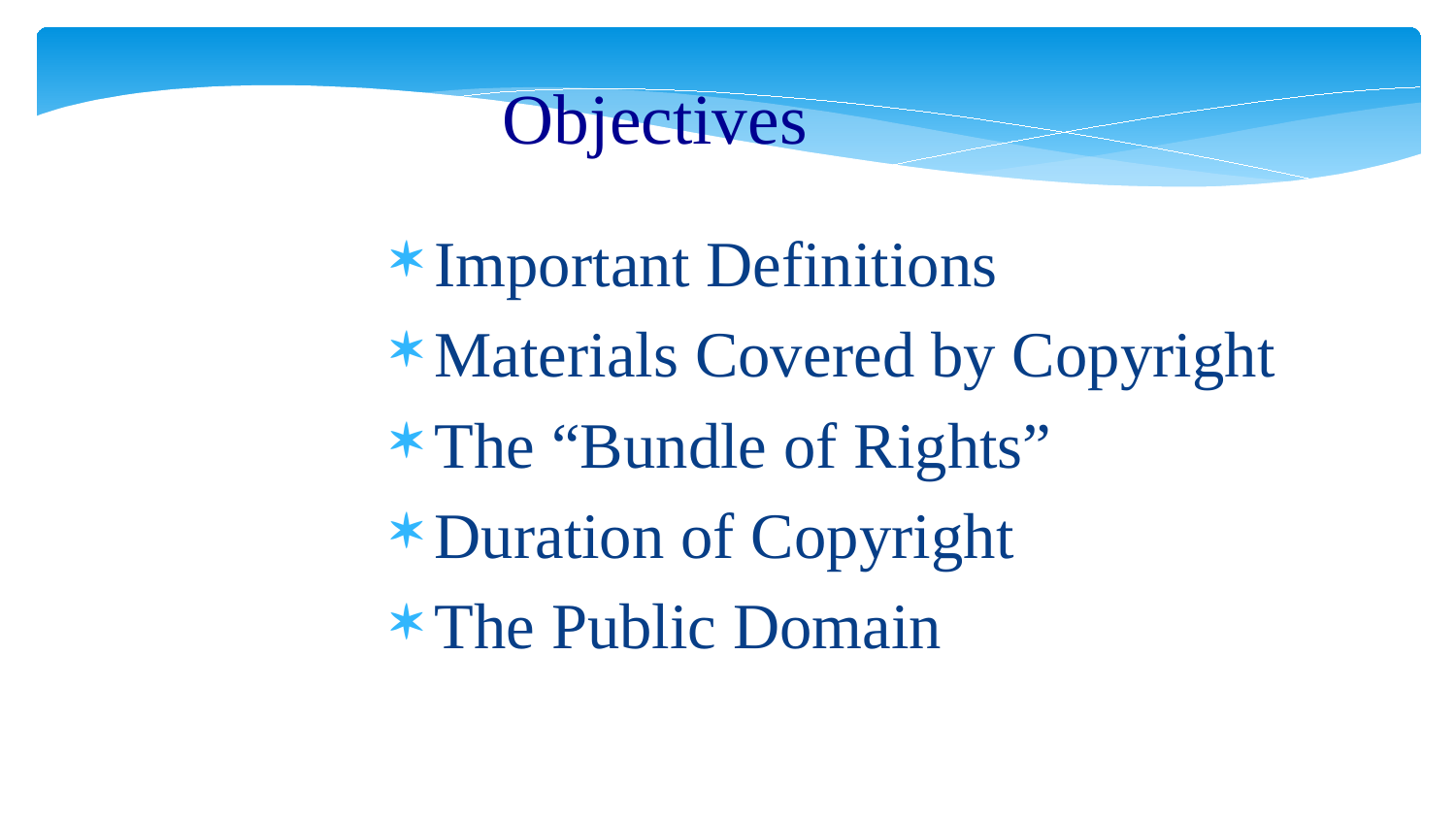

Objectives
Important Definitions
Materials Covered by Copyright
The “Bundle of Rights”
Duration of Copyright
The Public Domain